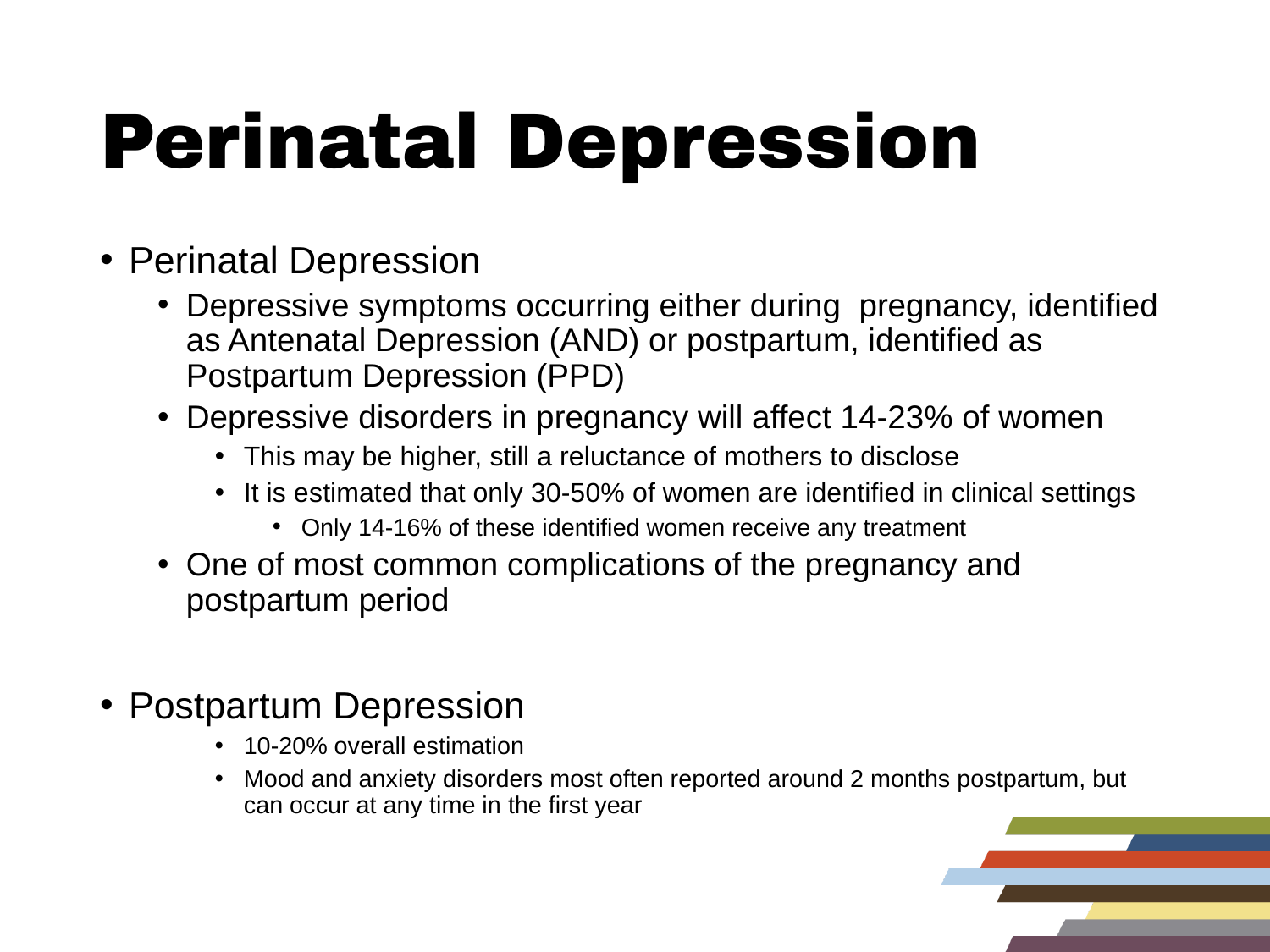

# Perinatal Depression
Perinatal Depression
Depressive symptoms occurring either during  pregnancy, identified as Antenatal Depression (AND) or postpartum, identified as Postpartum Depression (PPD)
Depressive disorders in pregnancy will affect 14-23% of women
This may be higher, still a reluctance of mothers to disclose
It is estimated that only 30-50% of women are identified in clinical settings
Only 14-16% of these identified women receive any treatment
One of most common complications of the pregnancy and postpartum period

Postpartum Depression
10-20% overall estimation
Mood and anxiety disorders most often reported around 2 months postpartum, but can occur at any time in the first year